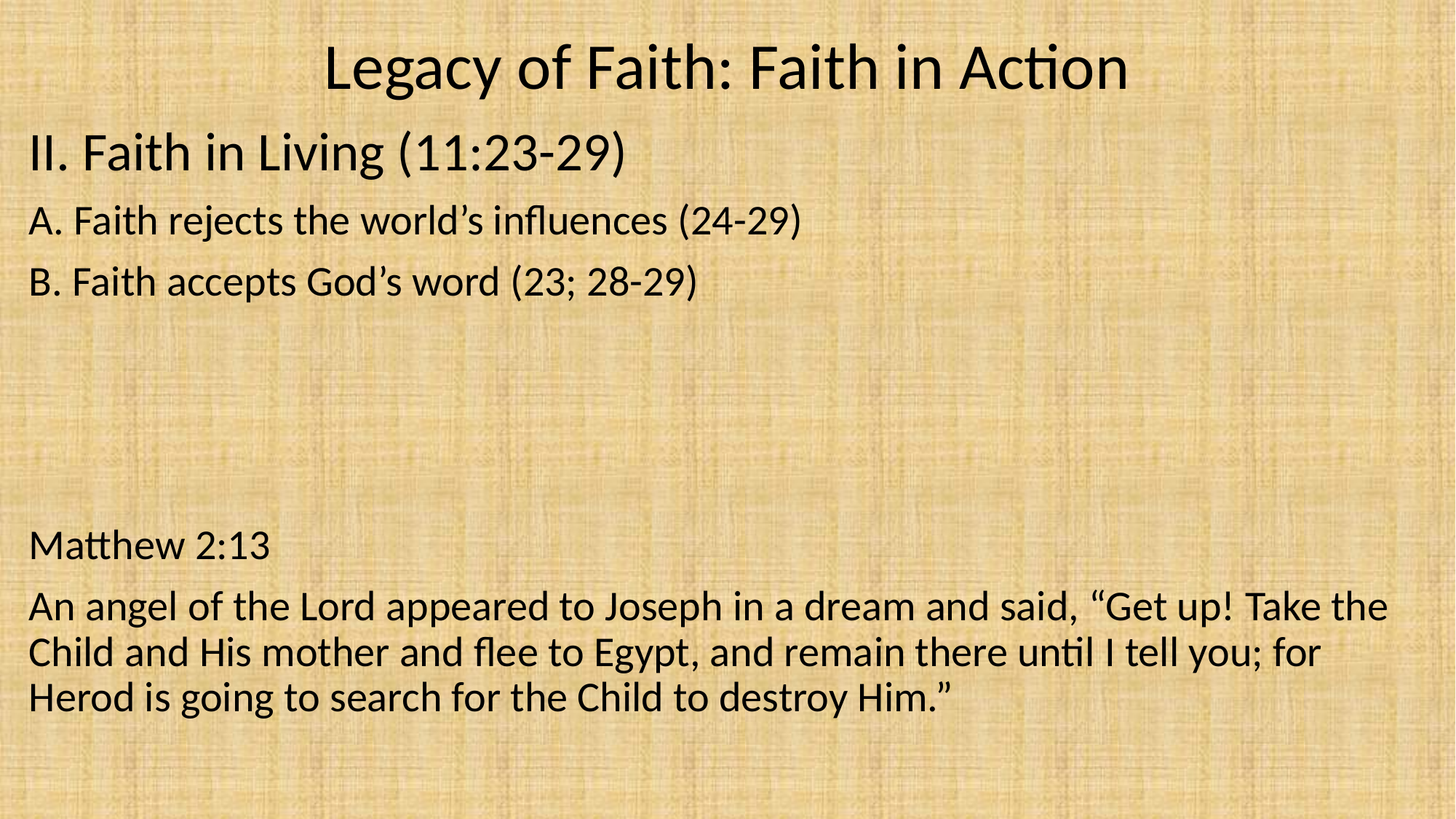

# Legacy of Faith: Faith in Action
II. Faith in Living (11:23-29)
A. Faith rejects the world’s influences (24-29)
B. Faith accepts God’s word (23; 28-29)

Matthew 2:13
An angel of the Lord appeared to Joseph in a dream and said, “Get up! Take the Child and His mother and flee to Egypt, and remain there until I tell you; for Herod is going to search for the Child to destroy Him.”